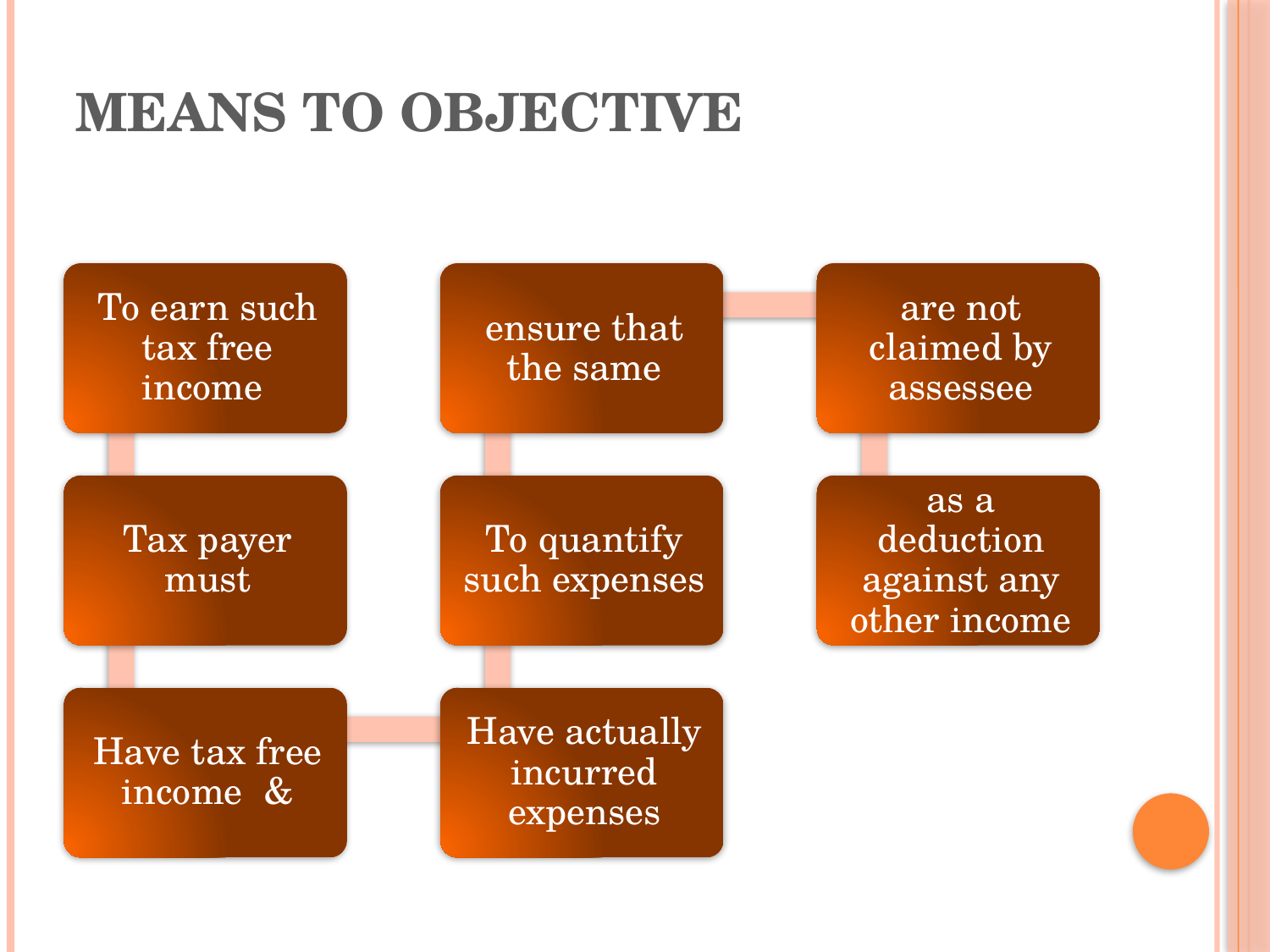

# MEANS TO OBJECTIVE
To earn such tax free income
Tax payer must
Have tax free income  &
Have actually incurred expenses
To quantify such expenses
ensure that the same
are not claimed by assessee
as a deduction against any other income